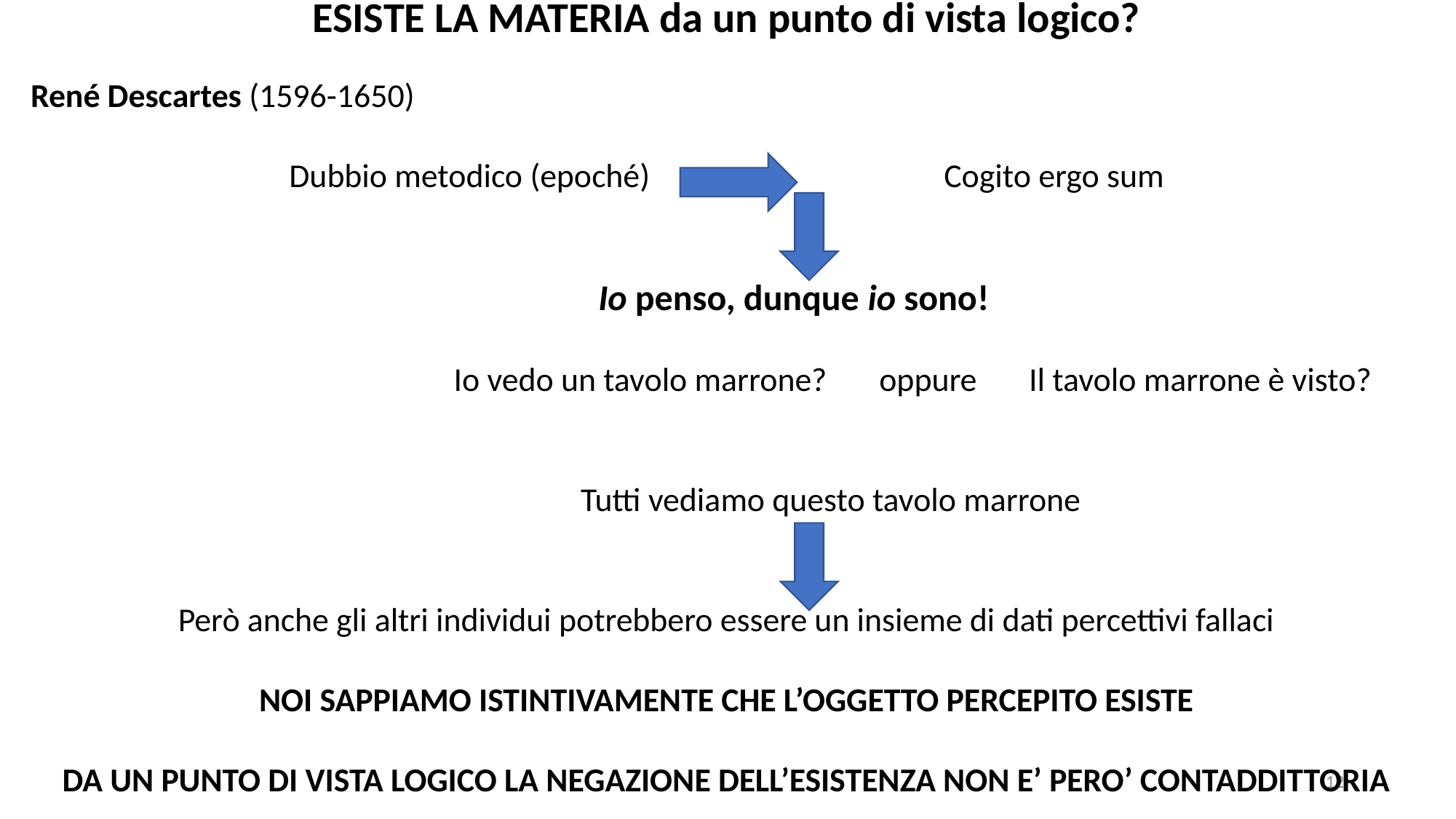

ESISTE LA MATERIA da un punto di vista logico?

René Descartes (1596-1650)

Dubbio metodico (epoché)			Cogito ergo sum

                  Io penso, dunque io sono!

                                                  Io vedo un tavolo marrone?       oppure       Il tavolo marrone è visto?

                            Tutti vediamo questo tavolo marrone

Però anche gli altri individui potrebbero essere un insieme di dati percettivi fallaci

NOI SAPPIAMO ISTINTIVAMENTE CHE L’OGGETTO PERCEPITO ESISTE

DA UN PUNTO DI VISTA LOGICO LA NEGAZIONE DELL’ESISTENZA NON E’ PERO’ CONTADDITTORIA

12